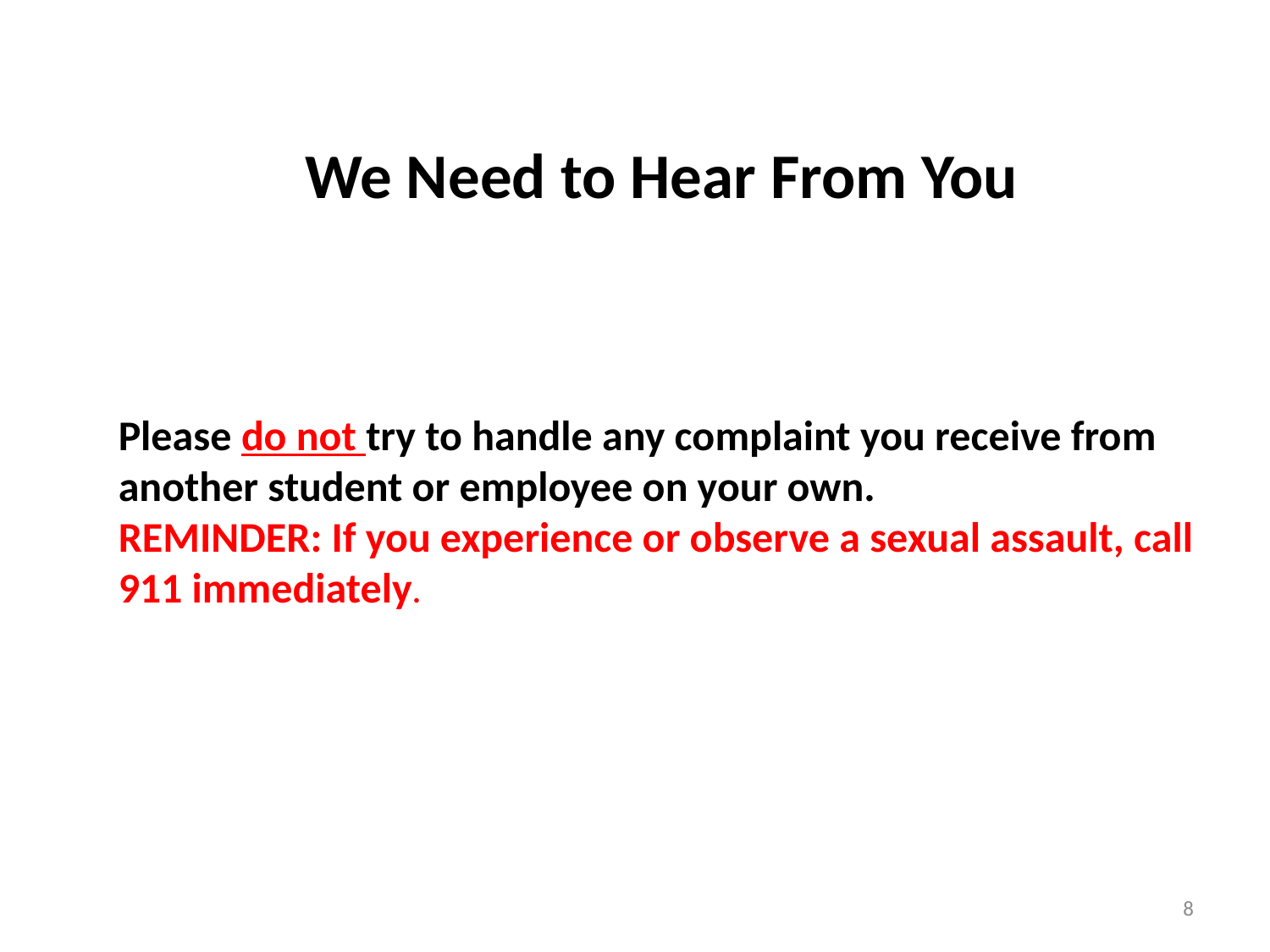

We Need to Hear From You
Please do not try to handle any complaint you receive from another student or employee on your own.
REMINDER: If you experience or observe a sexual assault, call 911 immediately.

8